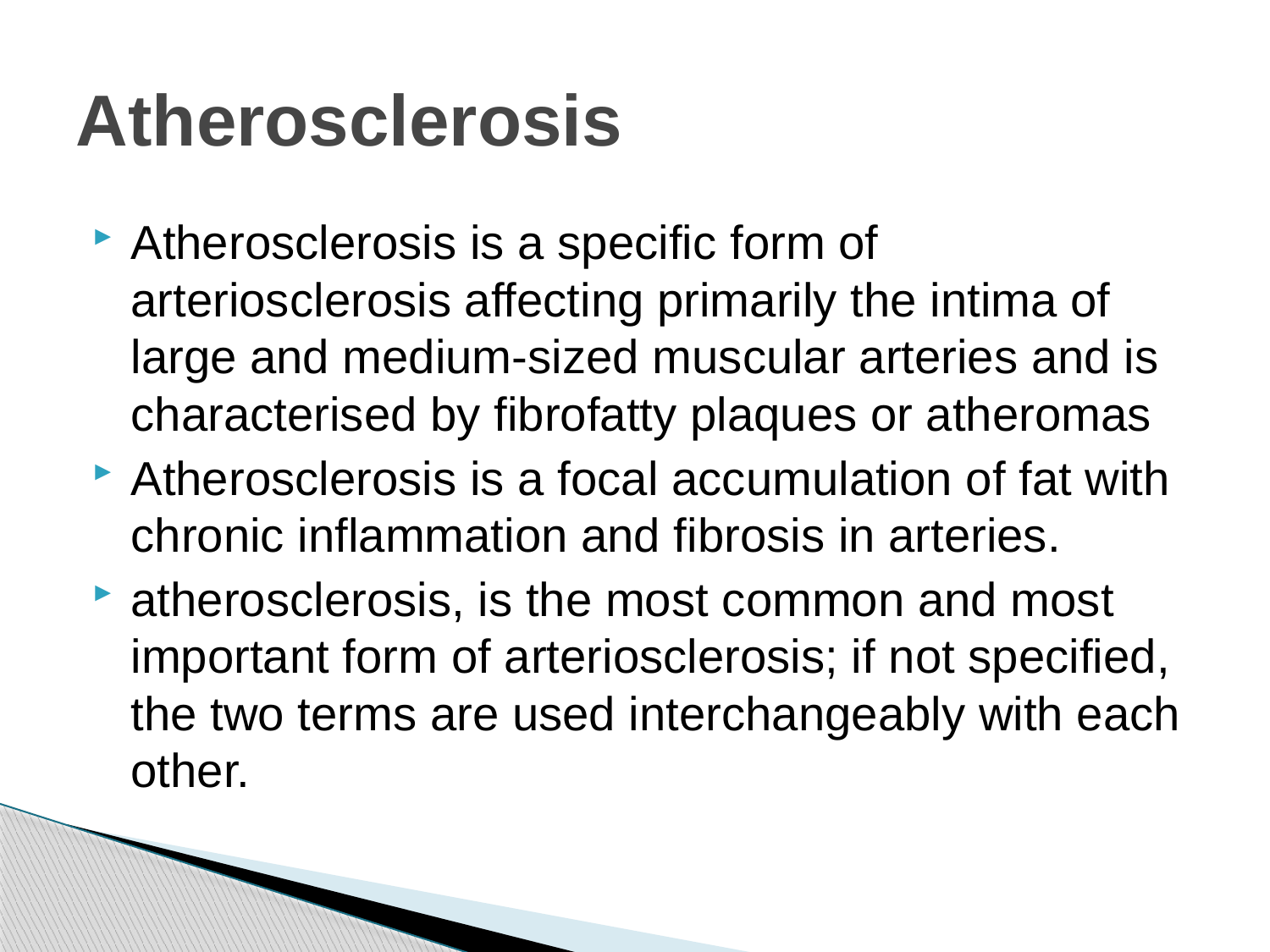

# Atherosclerosis
Atherosclerosis is a specific form of arteriosclerosis affecting primarily the intima of large and medium-sized muscular arteries and is characterised by fibrofatty plaques or atheromas
Atherosclerosis is a focal accumulation of fat with chronic inflammation and fibrosis in arteries.
atherosclerosis, is the most common and most important form of arteriosclerosis; if not specified, the two terms are used interchangeably with each other.